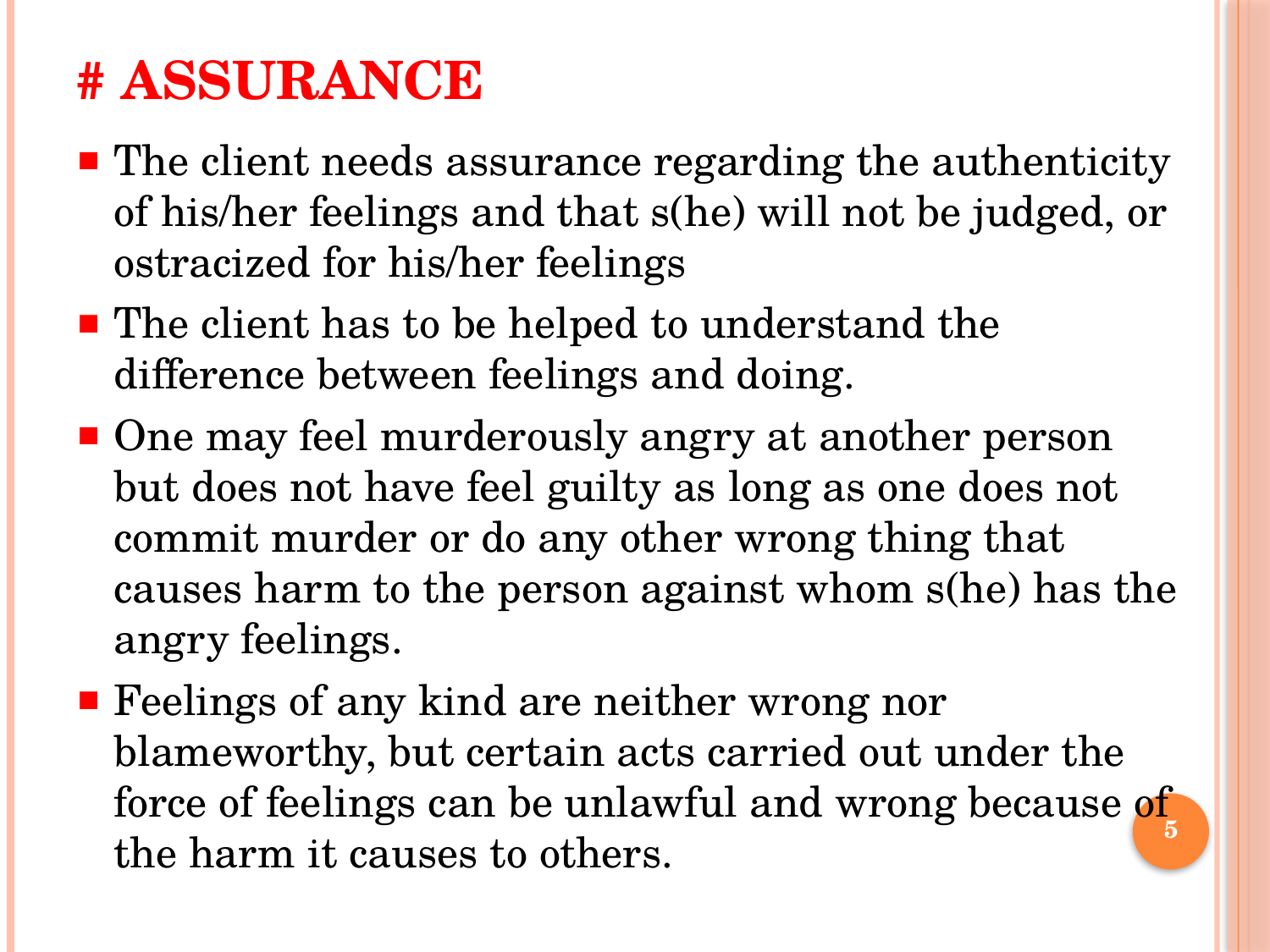

# # assurance
The client needs assurance regarding the authenticity of his/her feelings and that s(he) will not be judged, or ostracized for his/her feelings
The client has to be helped to understand the difference between feelings and doing.
One may feel murderously angry at another person but does not have feel guilty as long as one does not commit murder or do any other wrong thing that causes harm to the person against whom s(he) has the angry feelings.
Feelings of any kind are neither wrong nor blameworthy, but certain acts carried out under the force of feelings can be unlawful and wrong because of the harm it causes to others.

5